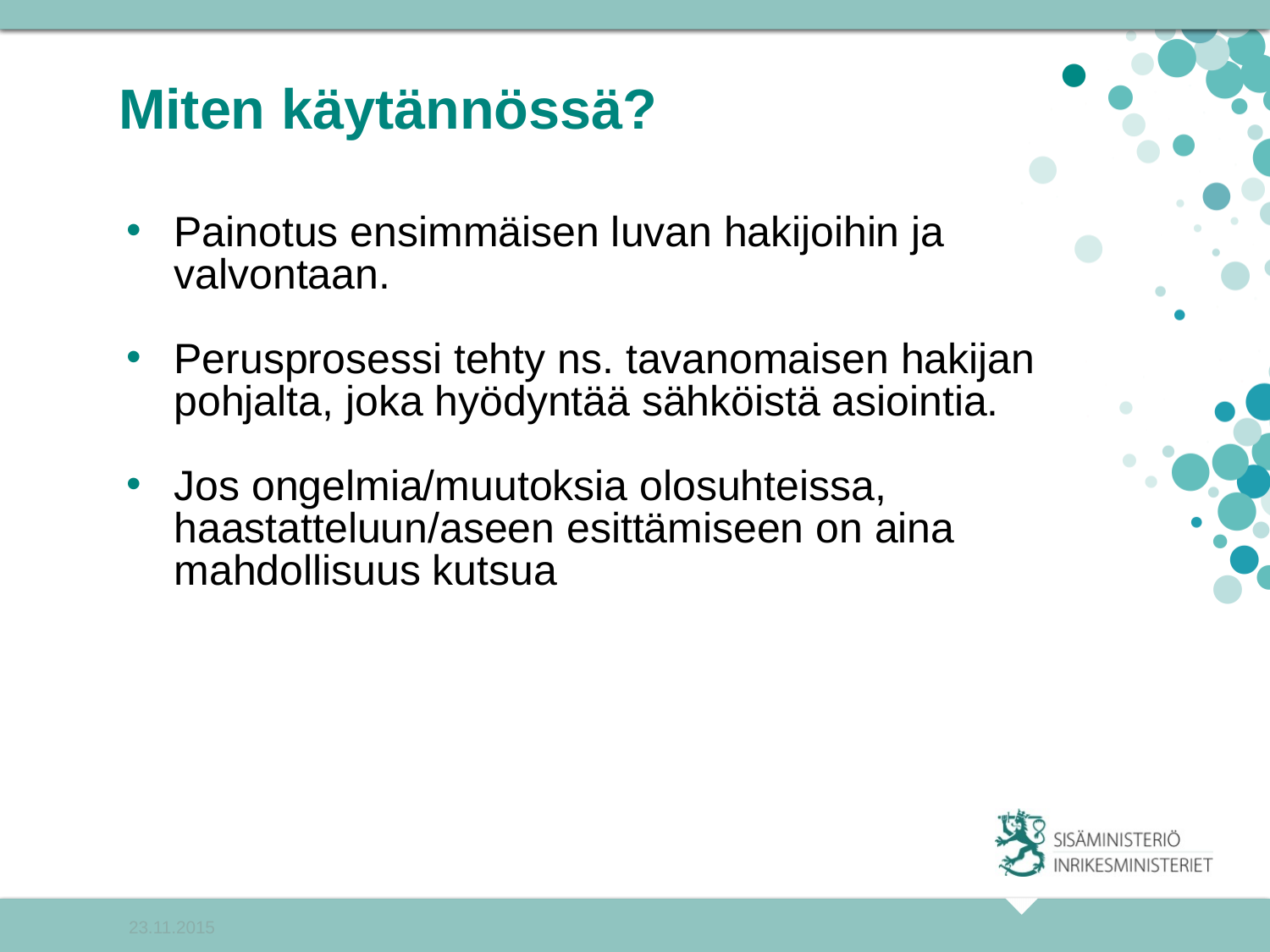

# Miten käytännössä?
Painotus ensimmäisen luvan hakijoihin ja valvontaan.

Perusprosessi tehty ns. tavanomaisen hakijan pohjalta, joka hyödyntää sähköistä asiointia.

Jos ongelmia/muutoksia olosuhteissa, haastatteluun/aseen esittämiseen on aina mahdollisuus kutsua

23.11.2015
13